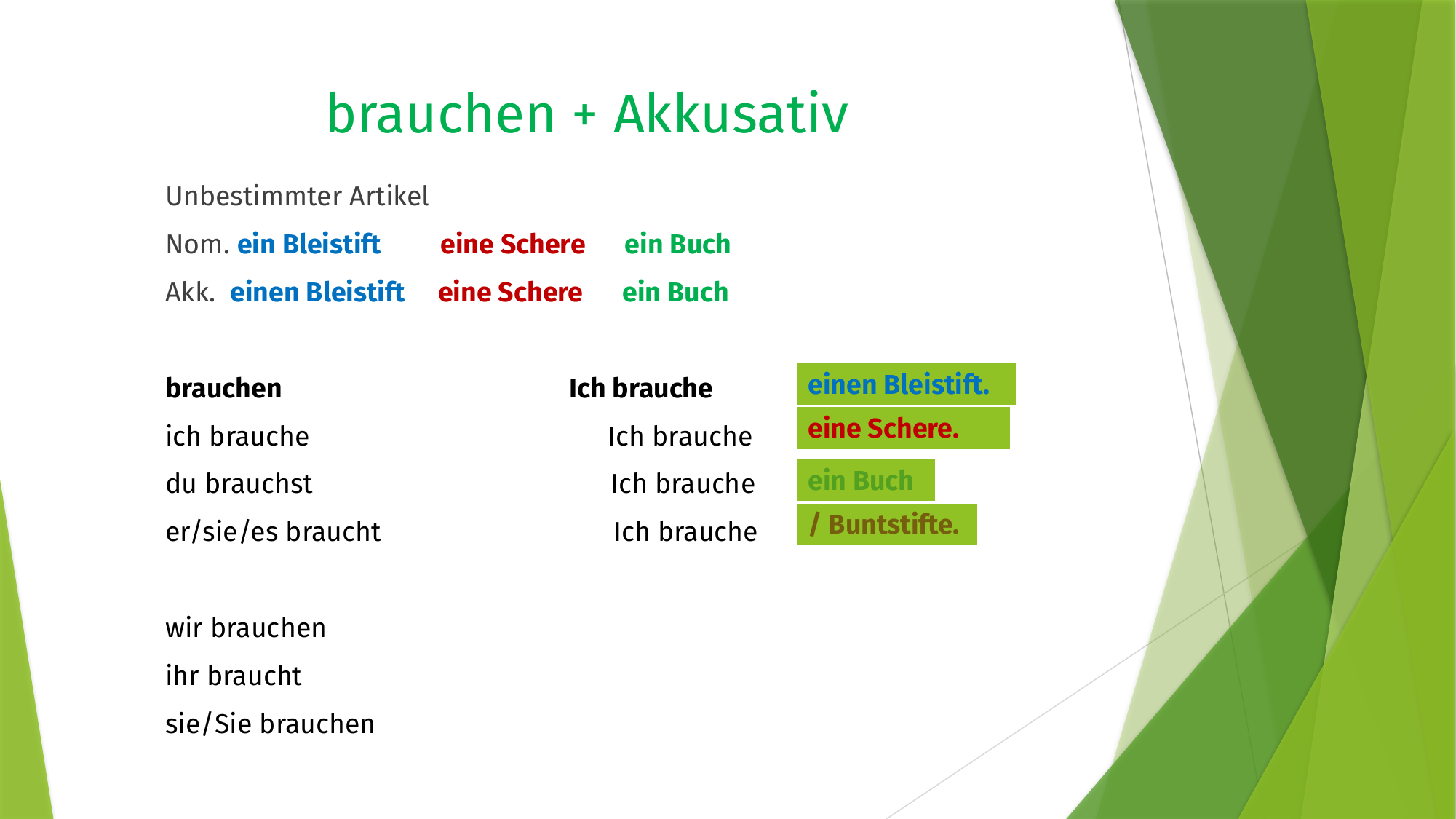

# brauchen + Akkusativ
Unbestimmter Artikel
Nom. ein Bleistift         eine Schere      ein Buch
Akk.  einen Bleistift     eine Schere      ein Buch

brauchen                                            Ich brauche
ich brauche                                         Ich brauche
du brauchst                                         Ich brauche
er/sie/es braucht                                Ich brauche

wir brauchen
ihr braucht
sie/Sie brauchen

| einen Bleistift. |
| --- |
| eine Schere. |
| --- |
| ein Buch |
| --- |
| / Buntstifte. |
| --- |